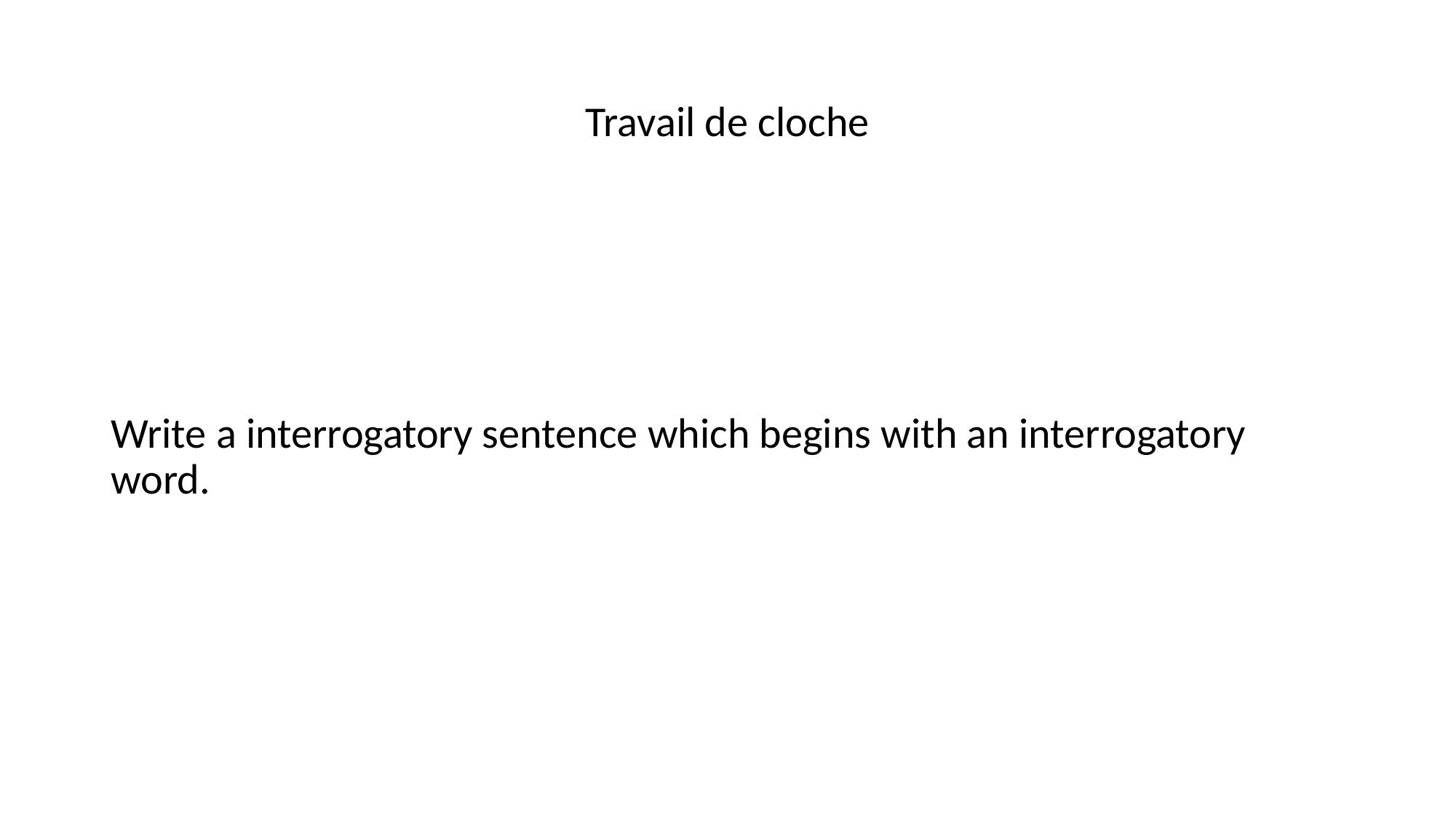

# Travail de cloche

Write a interrogatory sentence which begins with an interrogatory word.